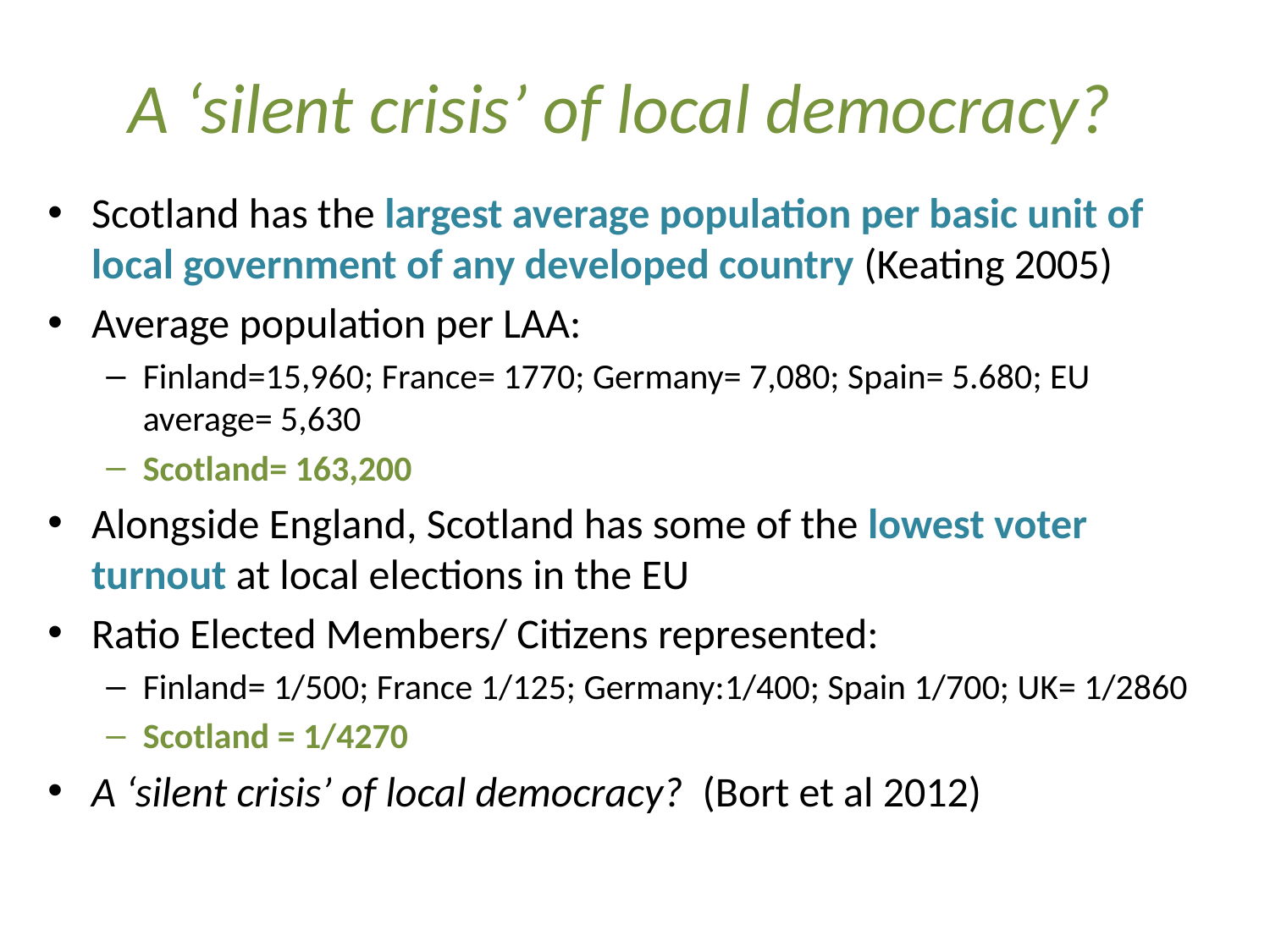

# A ‘silent crisis’ of local democracy?
Scotland has the largest average population per basic unit of local government of any developed country (Keating 2005)
Average population per LAA:
Finland=15,960; France= 1770; Germany= 7,080; Spain= 5.680; EU average= 5,630
Scotland= 163,200
Alongside England, Scotland has some of the lowest voter turnout at local elections in the EU
Ratio Elected Members/ Citizens represented:
Finland= 1/500; France 1/125; Germany:1/400; Spain 1/700; UK= 1/2860
Scotland = 1/4270
A ‘silent crisis’ of local democracy?  (Bort et al 2012)